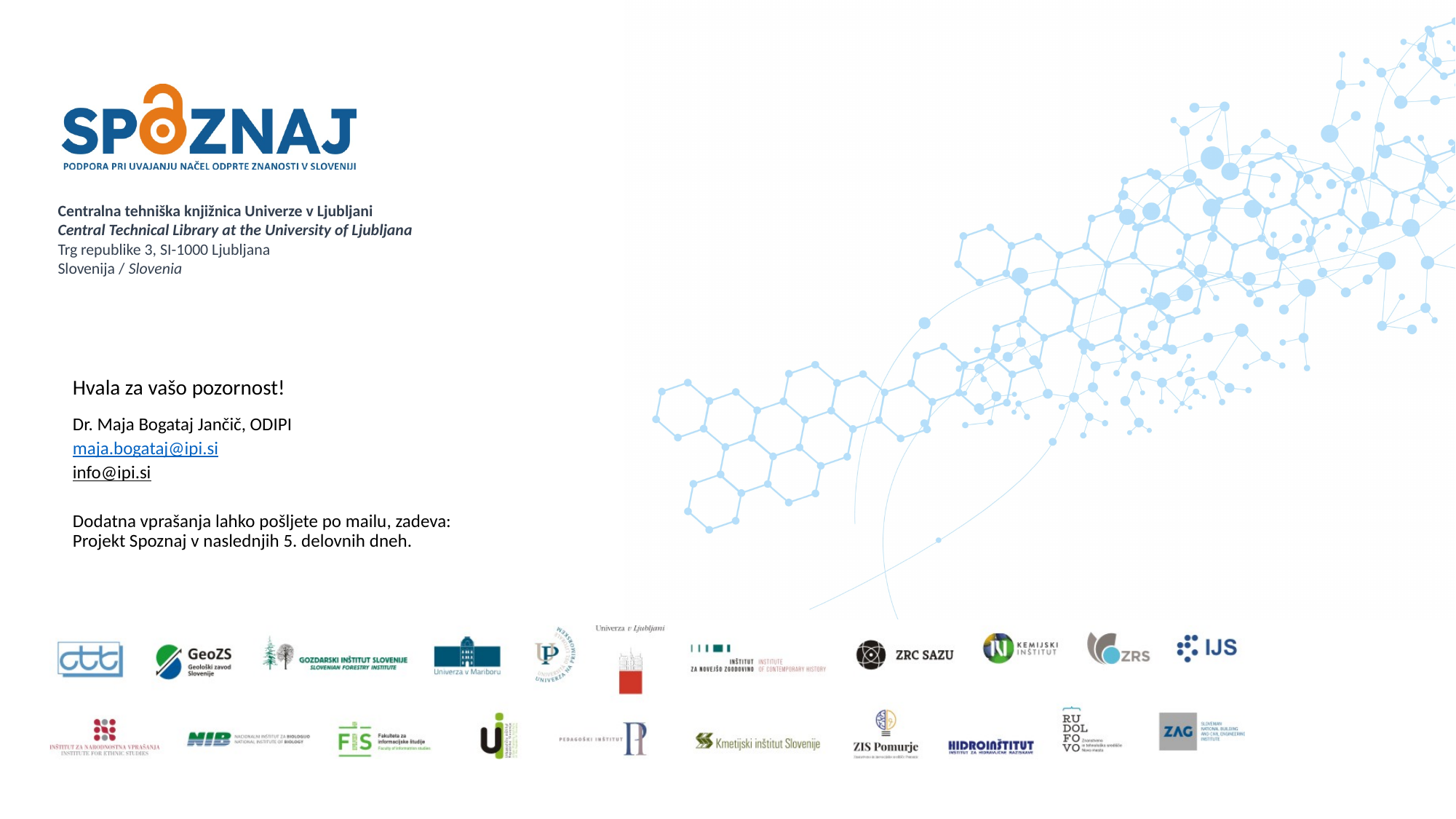

Hvala za vašo pozornost!
Dr. Maja Bogataj Jančič, ODIPI
maja.bogataj@ipi.si
info@ipi.si

Dodatna vprašanja lahko pošljete po mailu, zadeva: Projekt Spoznaj v naslednjih 5. delovnih dneh.